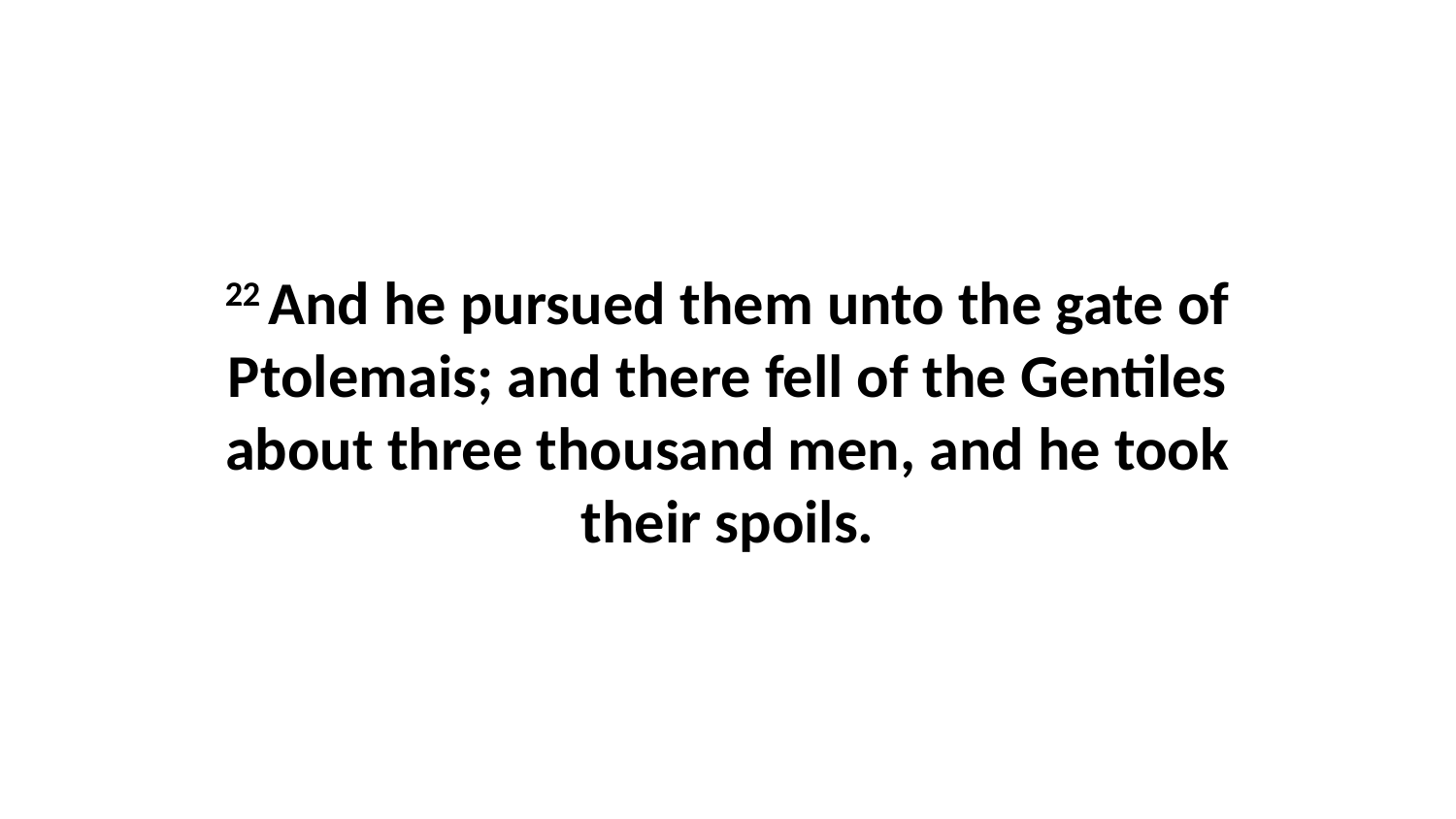

22 And he pursued them unto the gate of Ptolemais; and there fell of the Gentiles about three thousand men, and he took their spoils.